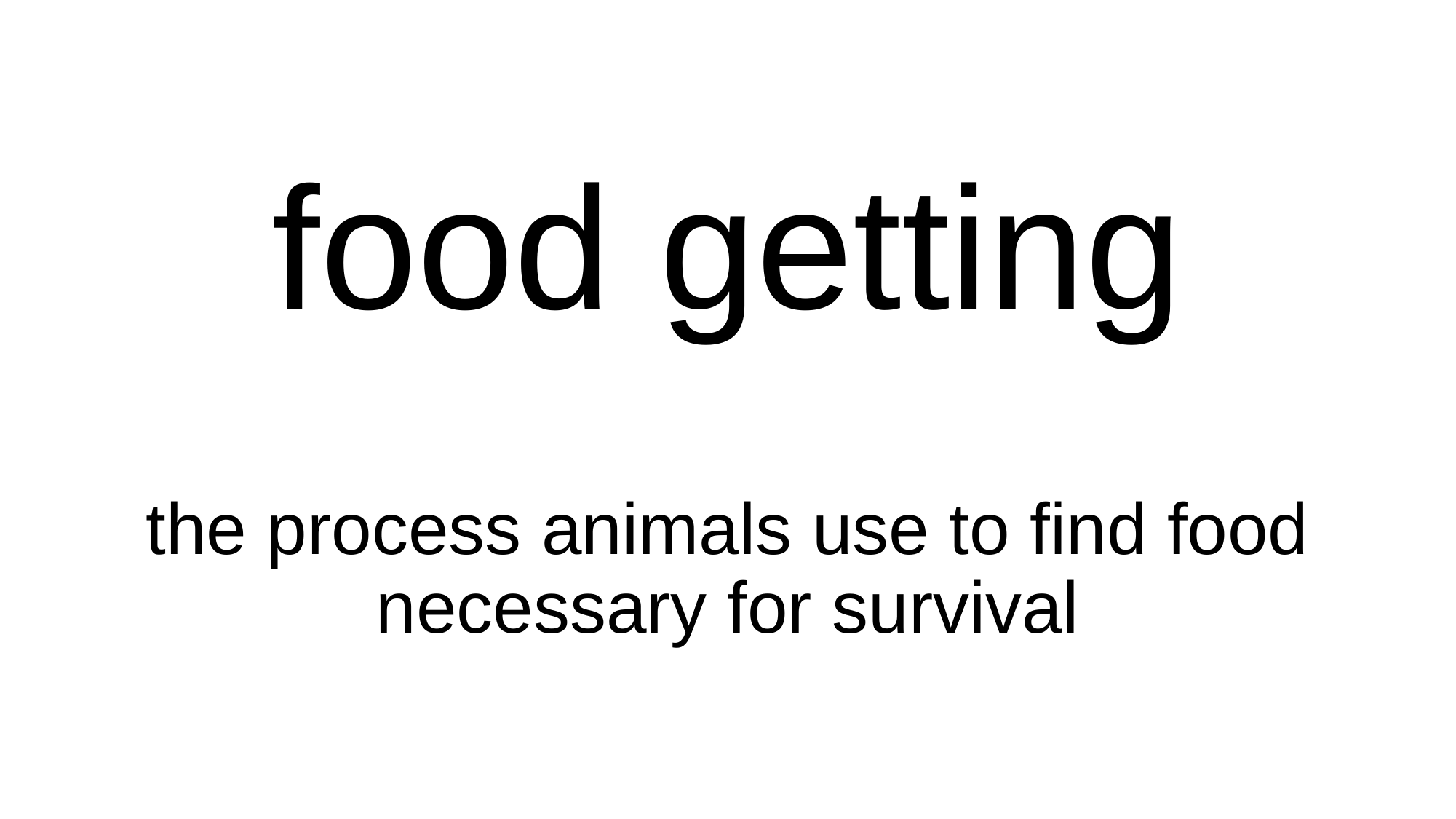

# food getting
the process animals use to find food necessary for survival